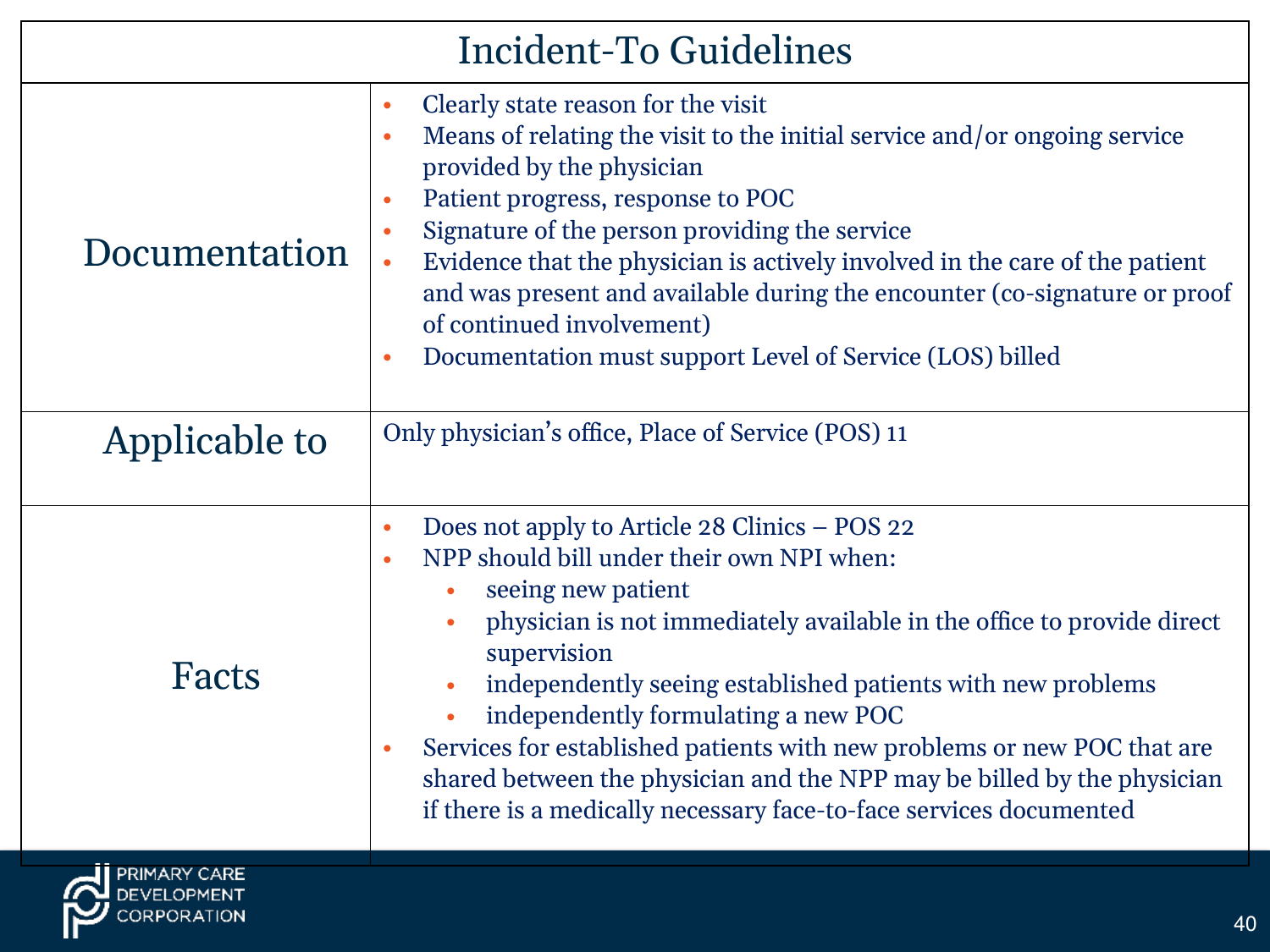

| Incident-To Guidelines |  |
| --- | --- |
| Documentation | Clearly state reason for the visit Means of relating the visit to the initial service and/or ongoing service provided by the physician Patient progress, response to POC Signature of the person providing the service Evidence that the physician is actively involved in the care of the patient and was present and available during the encounter (co-signature or proof of continued involvement) Documentation must support Level of Service (LOS) billed |
| Applicable to | Only physician’s office, Place of Service (POS) 11 |
| Facts | Does not apply to Article 28 Clinics – POS 22 NPP should bill under their own NPI when: seeing new patient physician is not immediately available in the office to provide direct supervision independently seeing established patients with new problems independently formulating a new POC Services for established patients with new problems or new POC that are shared between the physician and the NPP may be billed by the physician if there is a medically necessary face-to-face services documented |
40